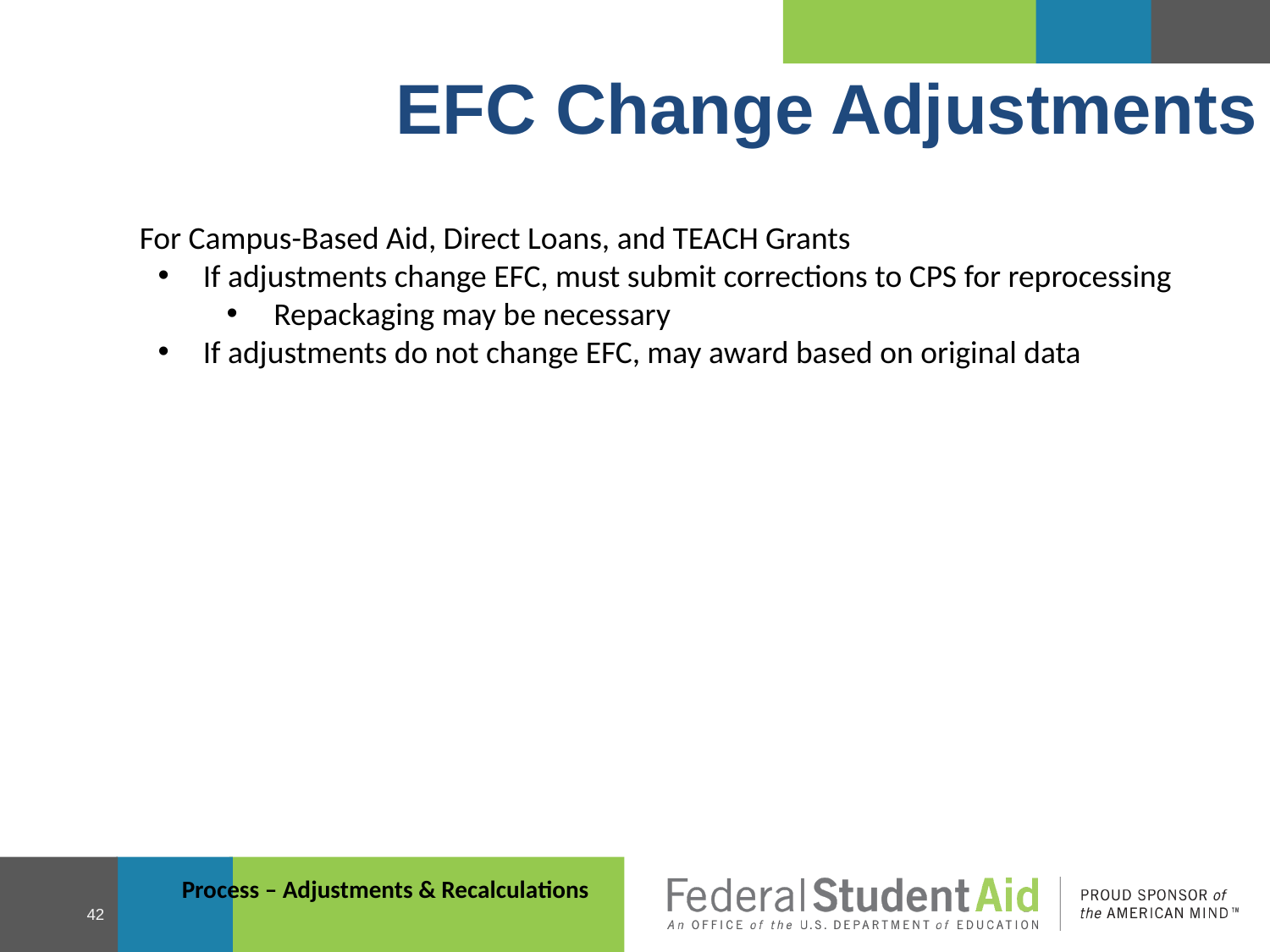

EFC Change Adjustments
For Campus-Based Aid, Direct Loans, and TEACH Grants
If adjustments change EFC, must submit corrections to CPS for reprocessing
 Repackaging may be necessary
If adjustments do not change EFC, may award based on original data
Process – Adjustments & Recalculations
42